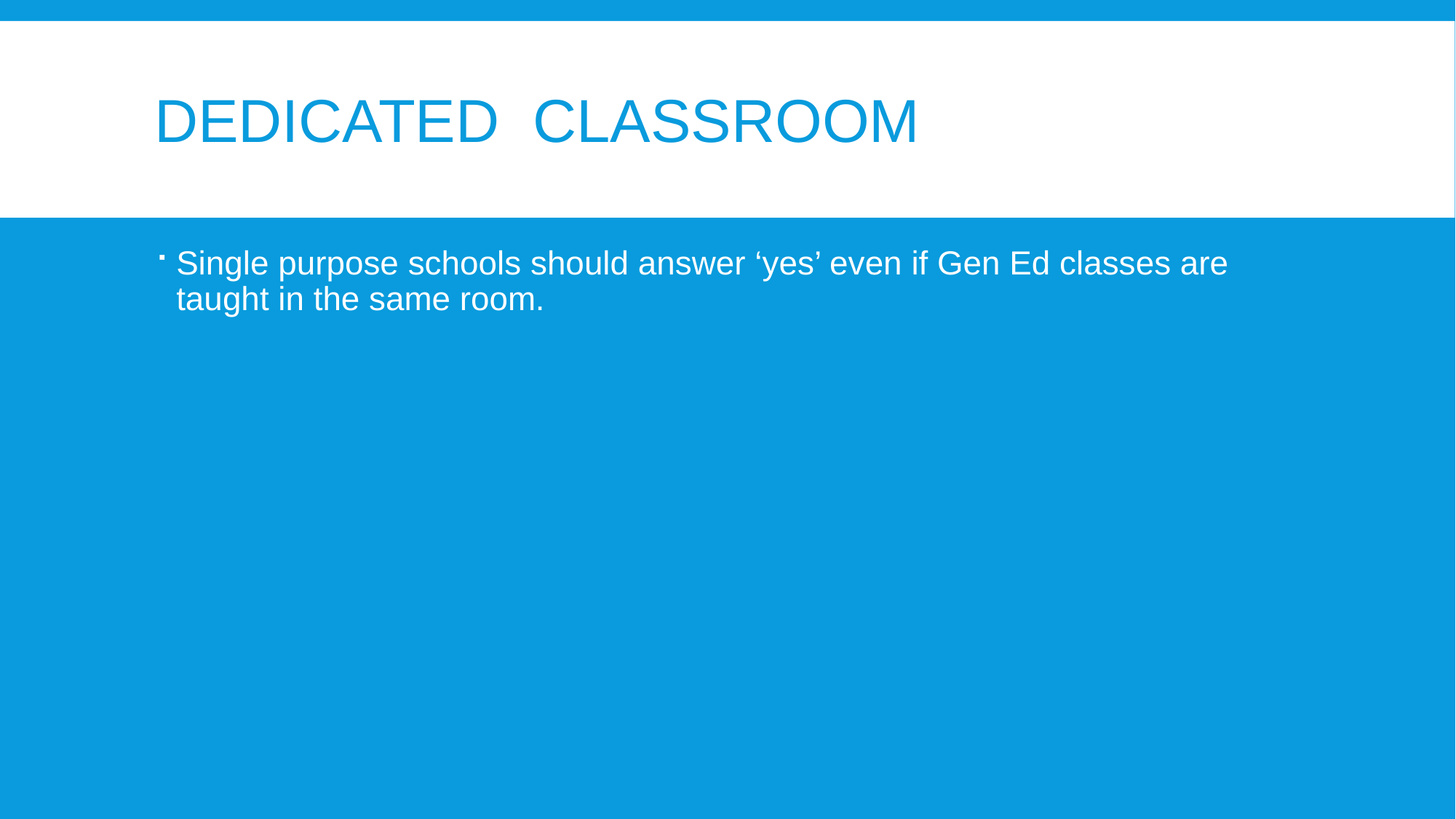

# Dedicated  classroom
Single purpose schools should answer ‘yes’ even if Gen Ed classes are taught in the same room.